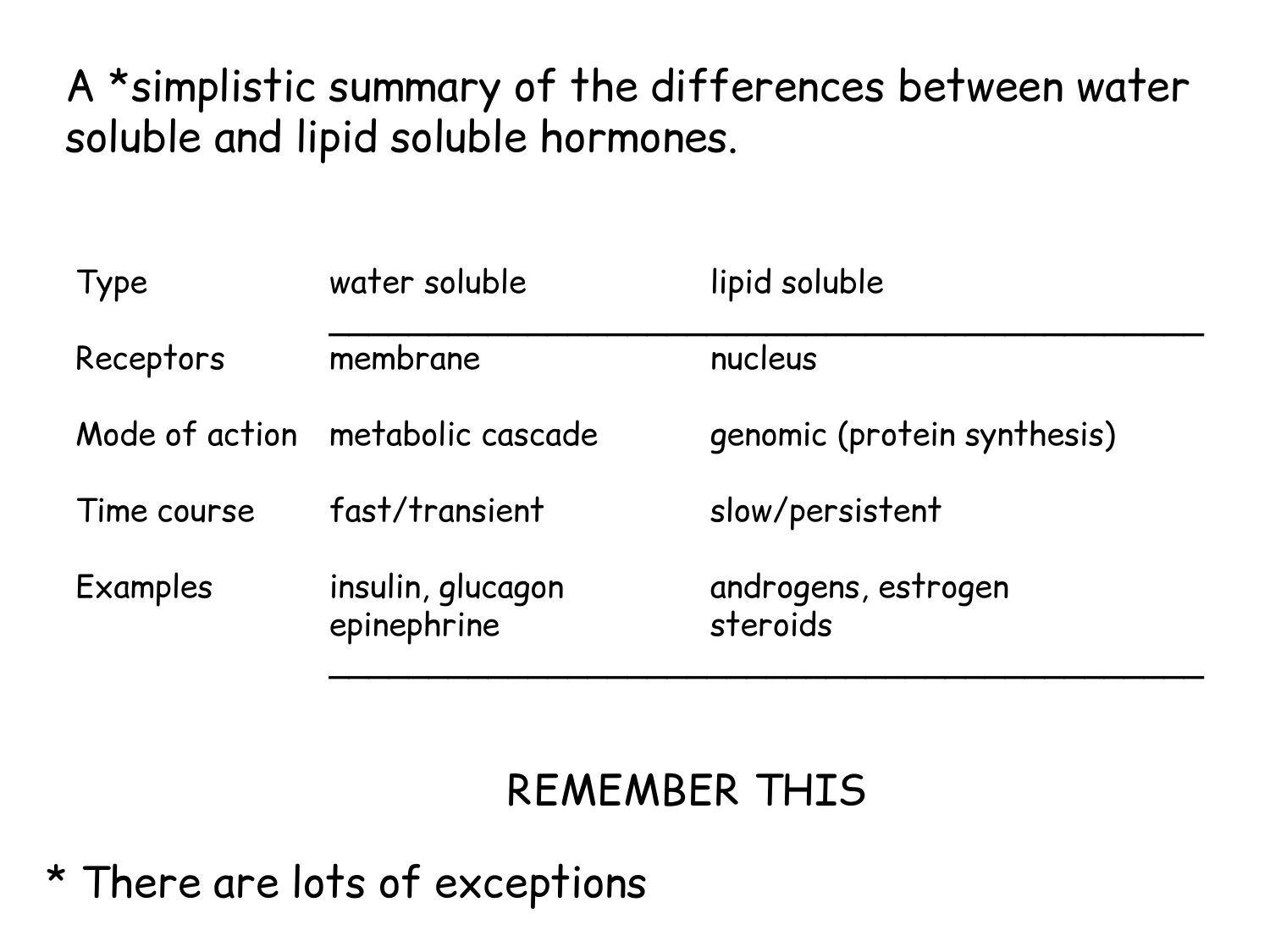

A *simplistic summary of the differences between water soluble and lipid soluble hormones.
Type  		water soluble		lipid soluble
		____________________________________________
Receptors	membrane		nucleus

Mode of action	metabolic cascade	genomic (protein synthesis)

Time course	fast/transient		slow/persistent

Examples	insulin, glucagon		androgens, estrogen
		epinephrine		steroids
		____________________________________________
REMEMBER THIS
* There are lots of exceptions